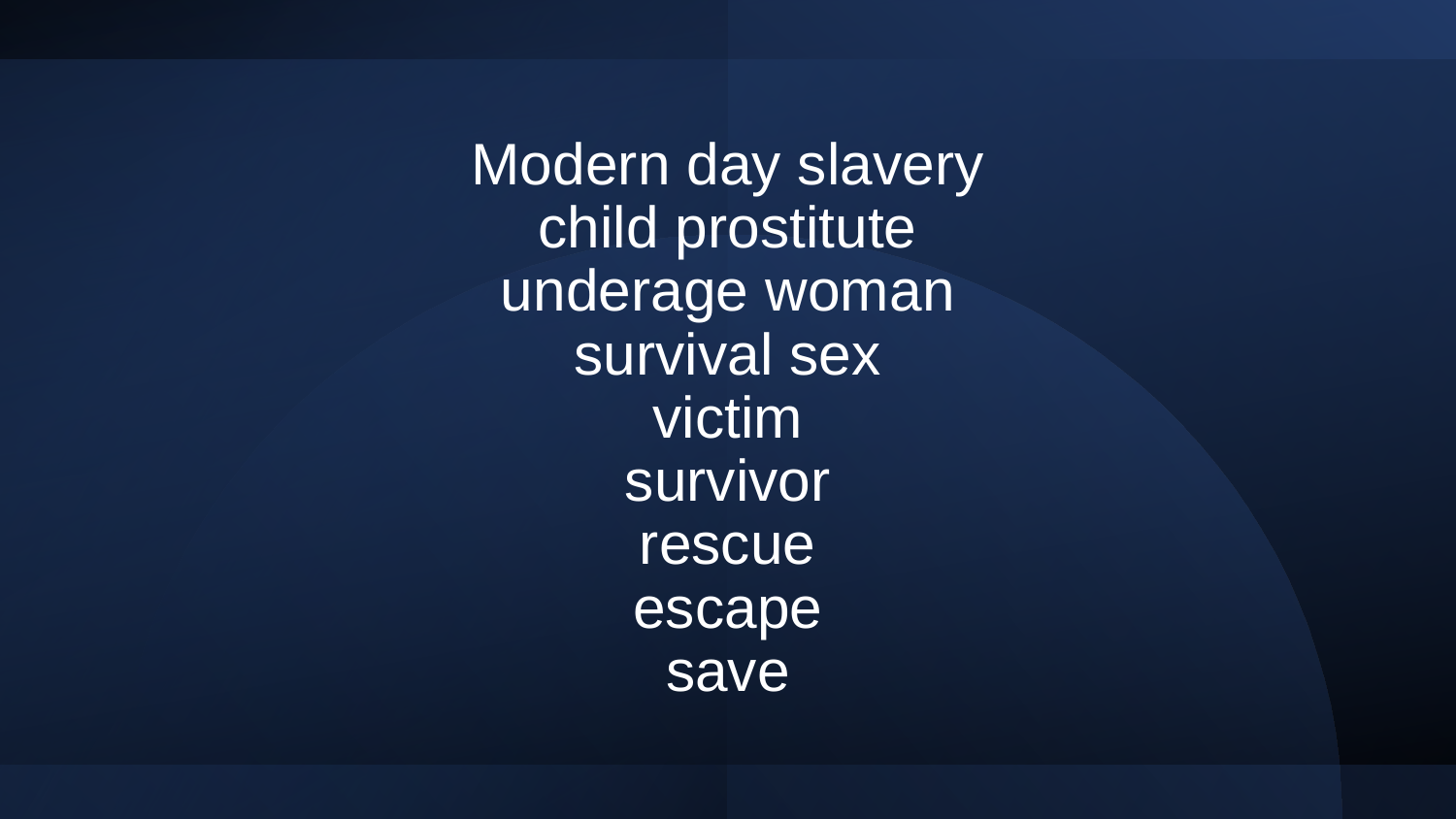

# Modern day slavery child prostitute underage woman survival sex victim survivor rescue escape save